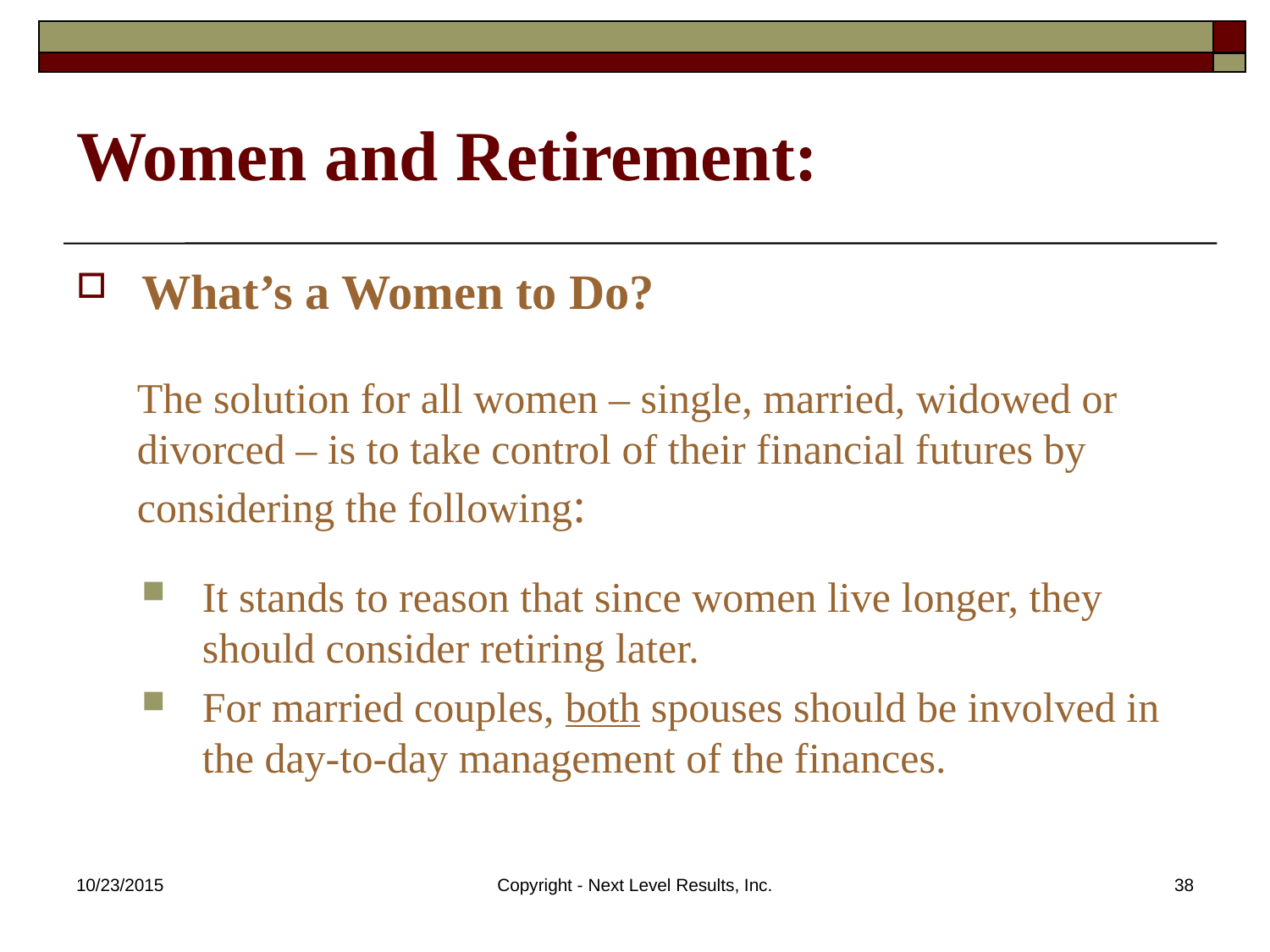

# Women and Retirement:
What’s a Women to Do?

The solution for all women – single, married, widowed or divorced – is to take control of their financial futures by considering the following:

It stands to reason that since women live longer, they should consider retiring later.
For married couples, both spouses should be involved in the day-to-day management of the finances.

10/23/2015
Copyright - Next Level Results, Inc.
38